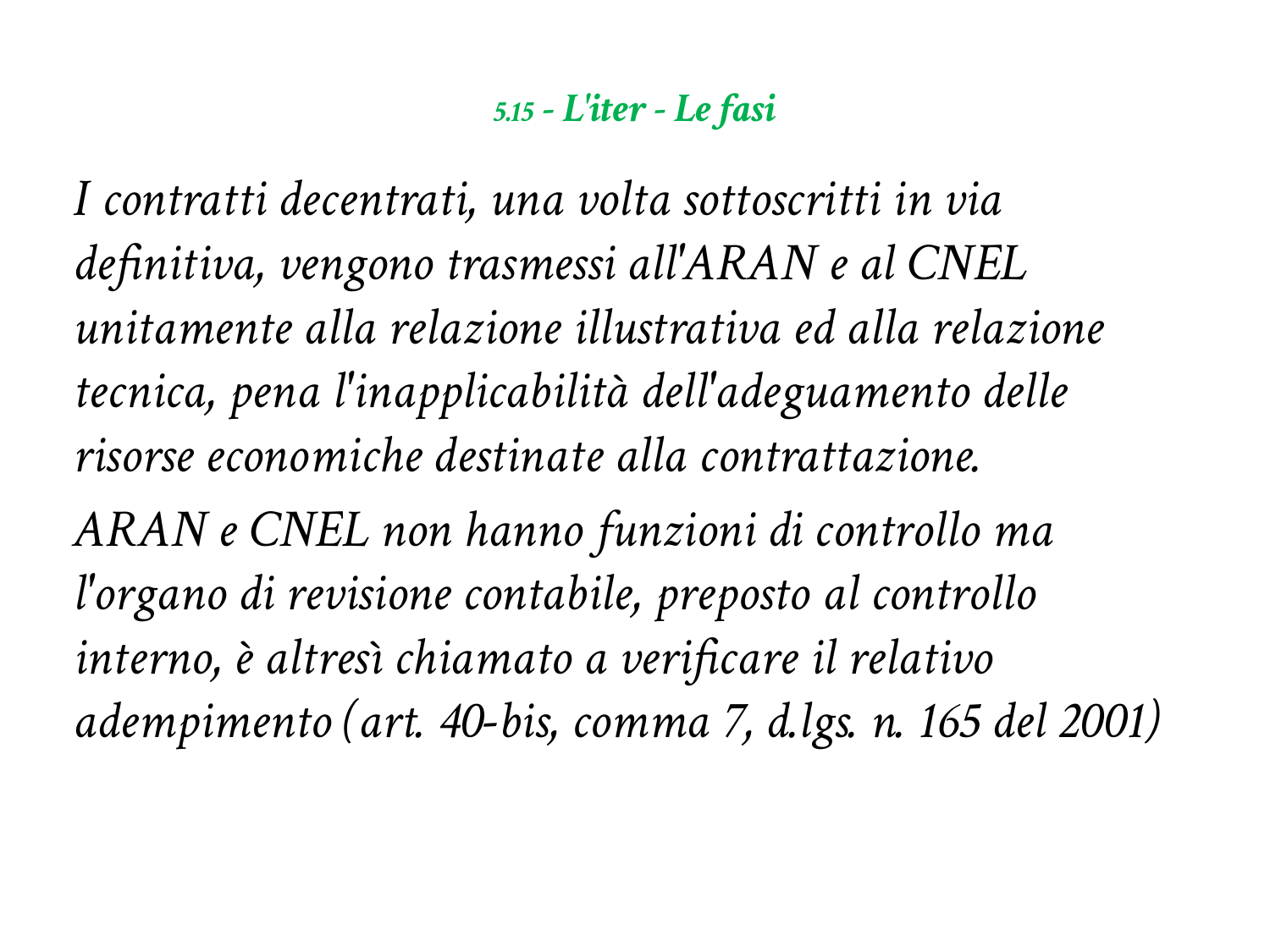

# 5.15 - L'iter - Le fasi
I contratti decentrati, una volta sottoscritti in via definitiva, vengono trasmessi all'ARAN e al CNEL unitamente alla relazione illustrativa ed alla relazione tecnica, pena l'inapplicabilità dell'adeguamento delle risorse economiche destinate alla contrattazione.
ARAN e CNEL non hanno funzioni di controllo ma l'organo di revisione contabile, preposto al controllo interno, è altresì chiamato a verificare il relativo adempimento (art. 40-bis, comma 7, d.lgs. n. 165 del 2001)